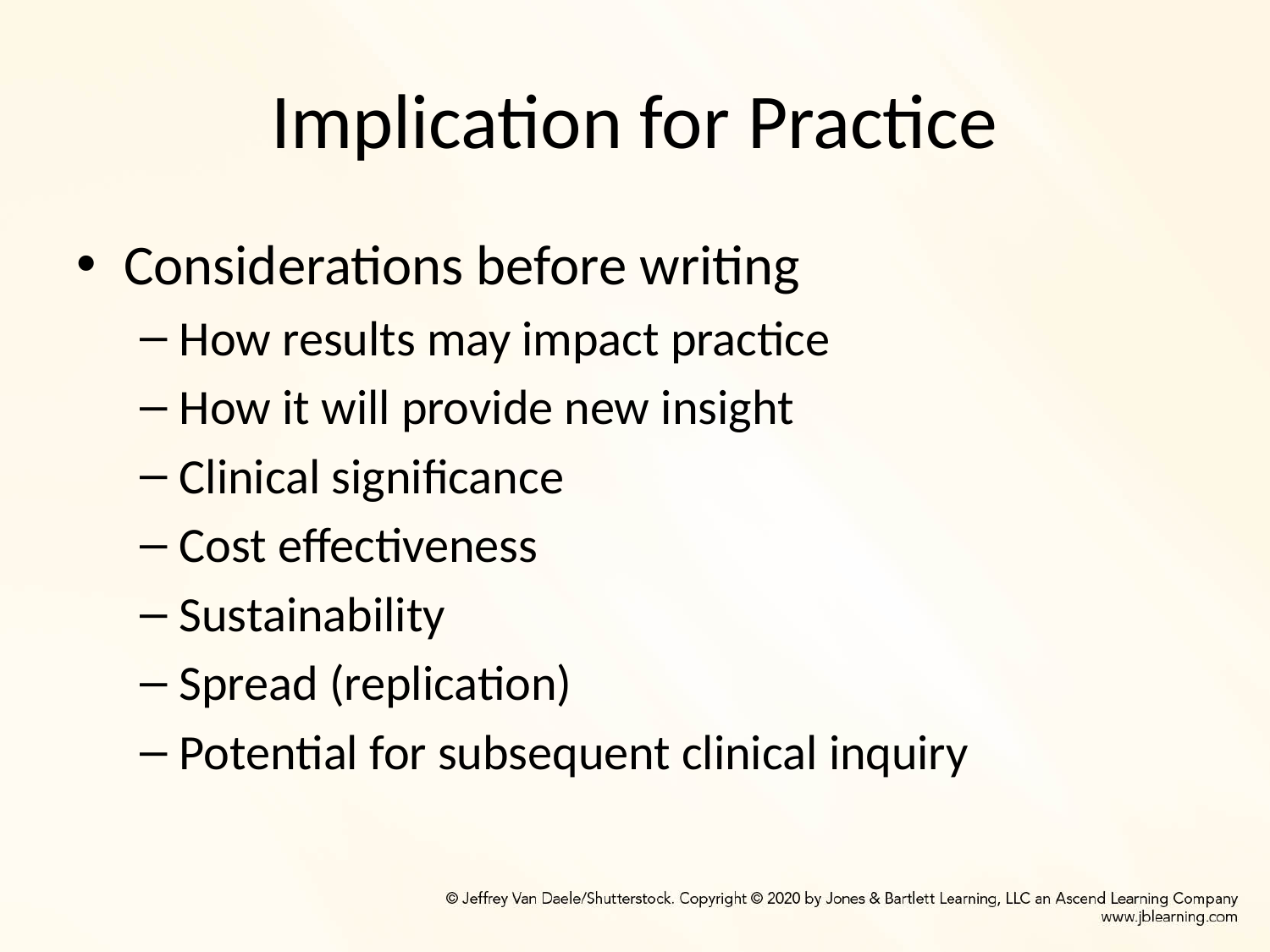

# Implication for Practice
Considerations before writing
How results may impact practice
How it will provide new insight
Clinical significance
Cost effectiveness
Sustainability
Spread (replication)
Potential for subsequent clinical inquiry